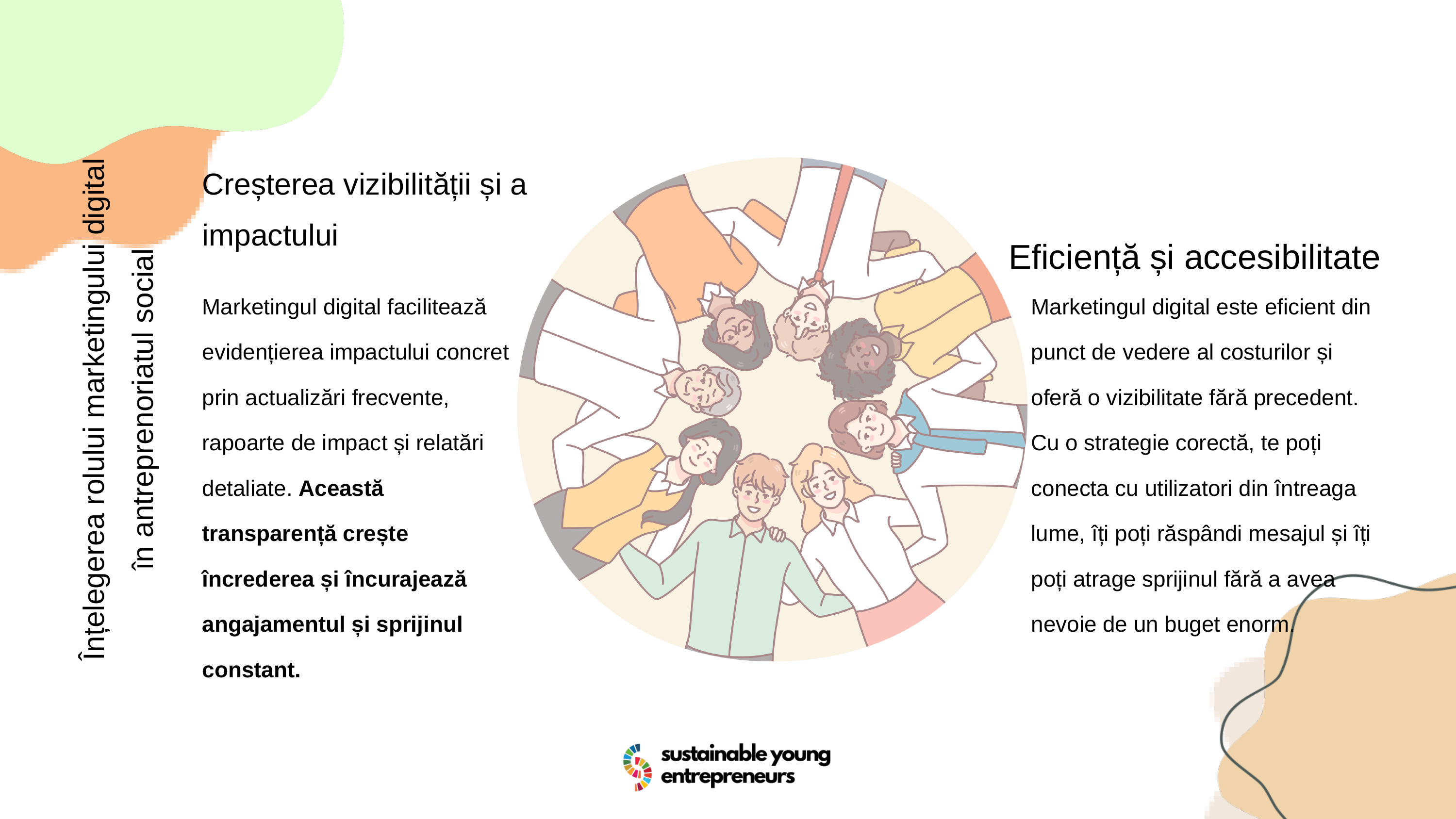

Creșterea vizibilității și a impactului

Eficiență și accesibilitate
Marketingul digital facilitează evidențierea impactului concret prin actualizări frecvente, rapoarte de impact și relatări detaliate. Această transparență crește încrederea și încurajează angajamentul și sprijinul constant.
Marketingul digital este eficient din punct de vedere al costurilor și oferă o vizibilitate fără precedent. Cu o strategie corectă, te poți conecta cu utilizatori din întreaga lume, îți poți răspândi mesajul și îți poți atrage sprijinul fără a avea nevoie de un buget enorm.
Înțelegerea rolului marketingului digital în antreprenoriatul social